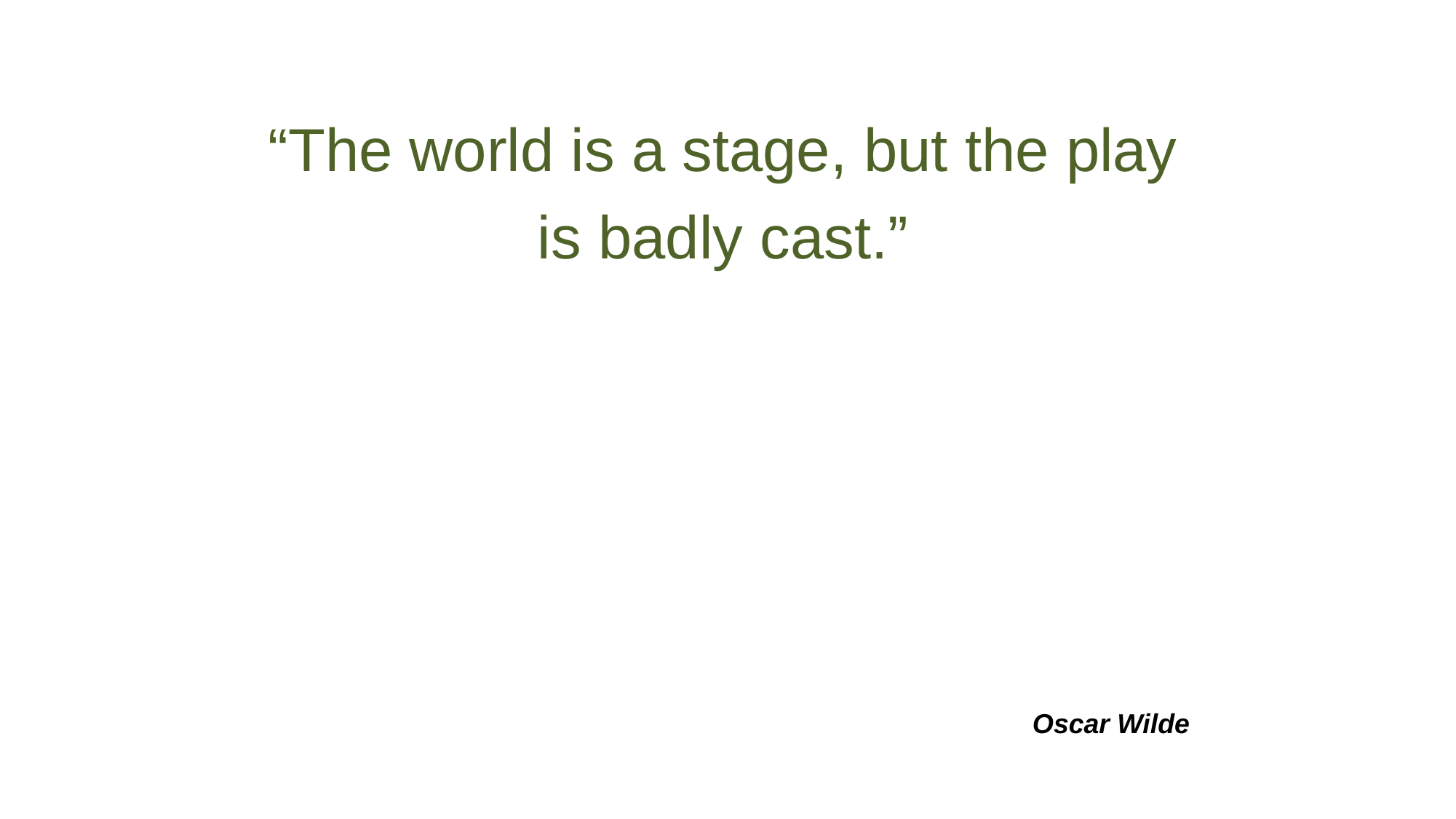

# “The world is a stage, but the play is badly cast.”
Oscar Wilde